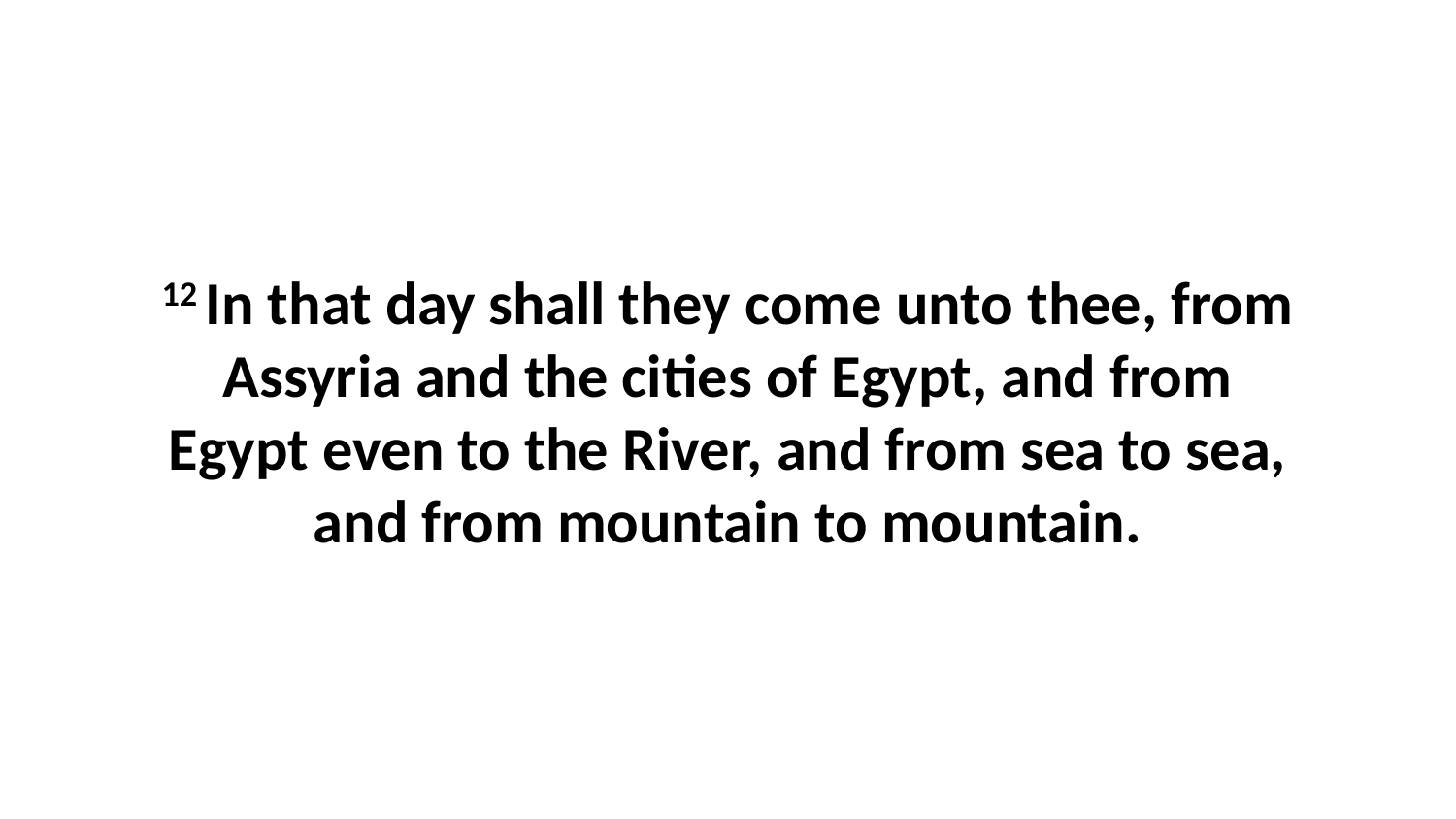

12 In that day shall they come unto thee, from Assyria and the cities of Egypt, and from Egypt even to the River, and from sea to sea, and from mountain to mountain.